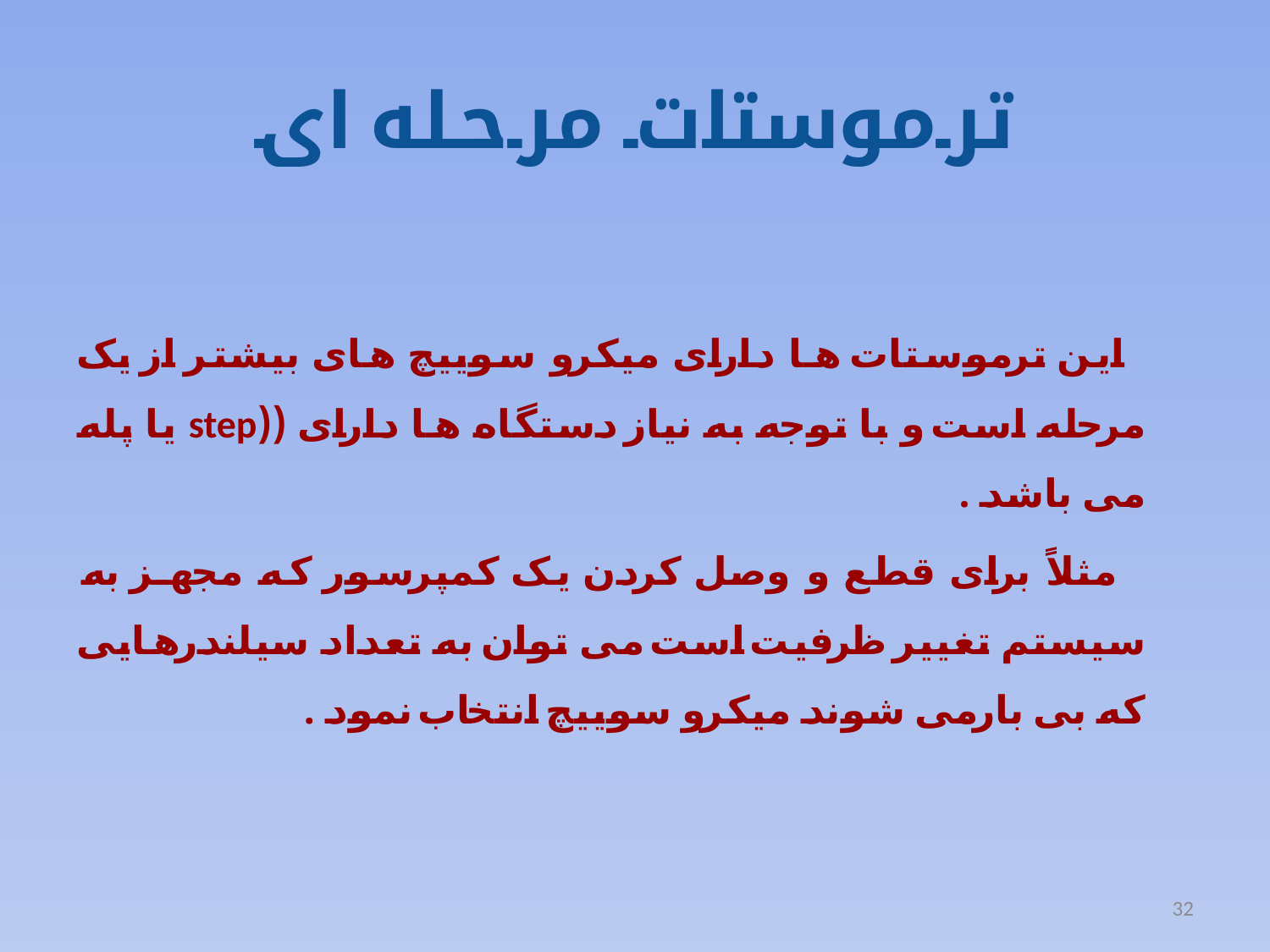

# ترموستات مرحله ای

     این ترموستات ها دارای میکرو سوییچ های بیشتر از یک مرحله است و با توجه به نیاز دستگاه ها دارای ((step یا پله می باشد .
     مثلاً برای قطع و وصل کردن یک کمپرسور که مجهز به سیستم تغییر ظرفیت است می توان به تعداد سیلندرهایی که بی بارمی شوند میکرو سوییچ انتخاب نمود .
32